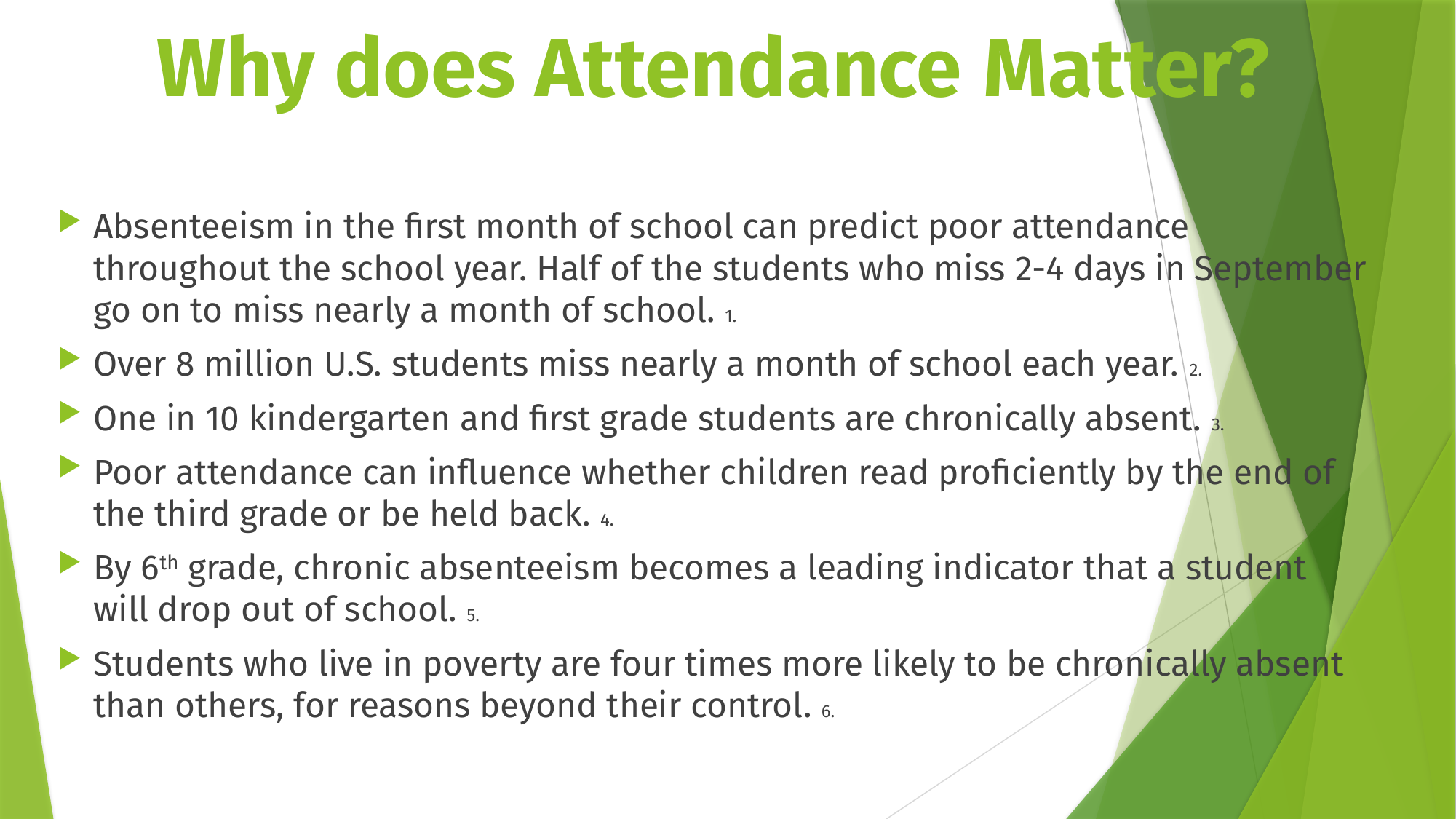

# Why does Attendance Matter?
Absenteeism in the first month of school can predict poor attendance throughout the school year. Half of the students who miss 2-4 days in September go on to miss nearly a month of school. 1.
Over 8 million U.S. students miss nearly a month of school each year. 2.
One in 10 kindergarten and first grade students are chronically absent. 3.
Poor attendance can influence whether children read proficiently by the end of the third grade or be held back. 4.
By 6th grade, chronic absenteeism becomes a leading indicator that a student will drop out of school. 5.
Students who live in poverty are four times more likely to be chronically absent than others, for reasons beyond their control. 6.